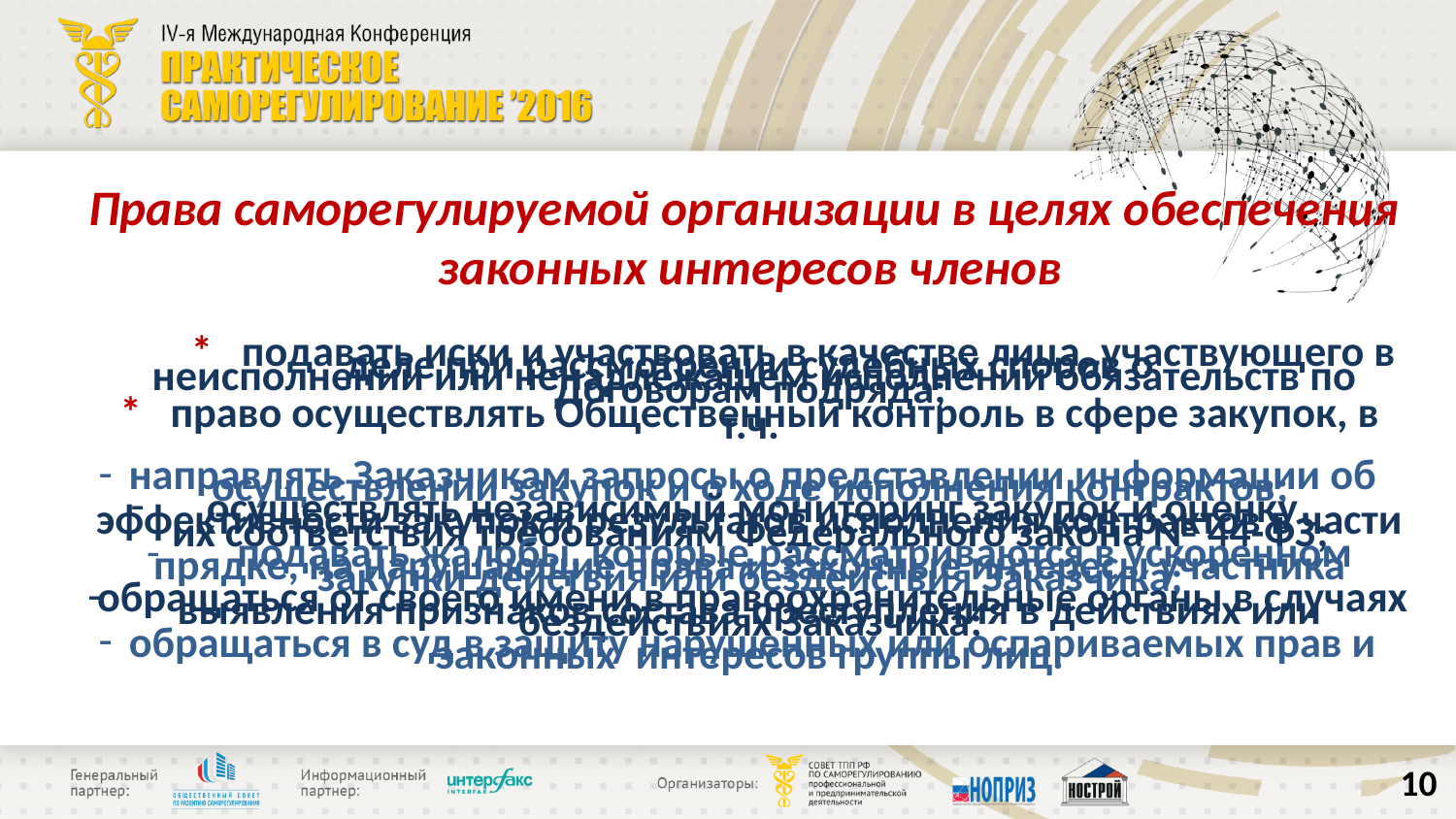

Права саморегулируемой организации в целях обеспечения
законных интересов членов
         *   подавать иски и участвовать в качестве лица, участвующего в деле при рассмотрении судебных споров о
 неисполнении или ненадлежащем исполнении обязательств по Договорам подряда;
*   право осуществлять Общественный контроль в сфере закупок, в т.ч.
направлять Заказчикам запросы о представлении информации об осуществлении закупок и о ходе исполнения контрактов;
осуществлять независимый мониторинг закупок и оценку эффективности закупок и результатов исполнения контрактов в части их соответствия требованиям Федерального закона № 44-ФЗ;
-        подавать жалобы, которые рассматриваются в ускоренном прядке, на нарушающие права и законные интересы участника закупки действия или бездействия Заказчика;
обращаться от своего имени в правоохранительные органы в случаях выявления признаков состава преступления в действиях или бездействиях Заказчика;
обращаться в суд в защиту нарушенных или оспариваемых прав и законных  интересов группы лиц.

10